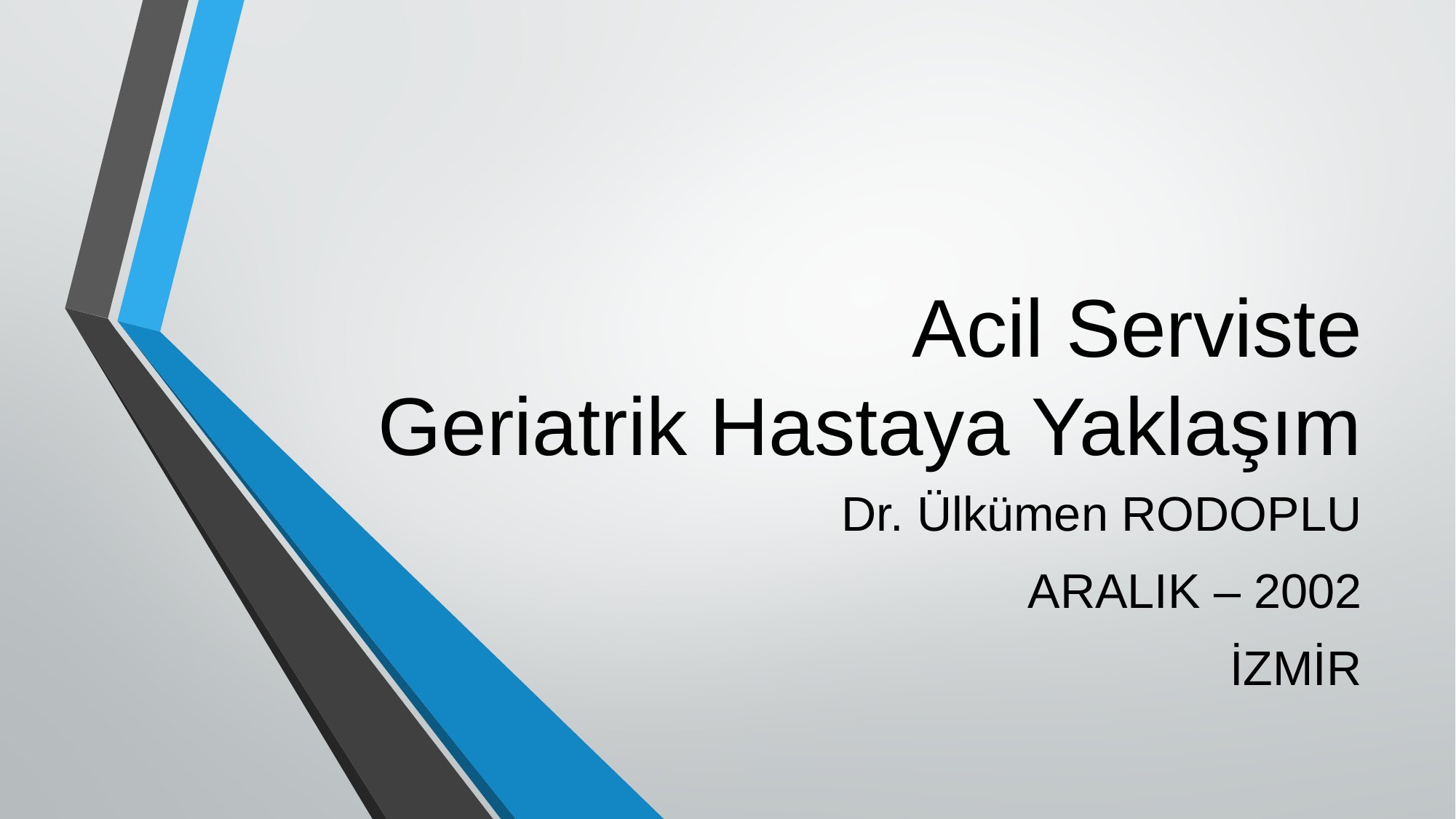

# Acil Serviste Geriatrik Hastaya Yaklaşım
Dr. Ülkümen RODOPLU
ARALIK – 2002
İZMİR